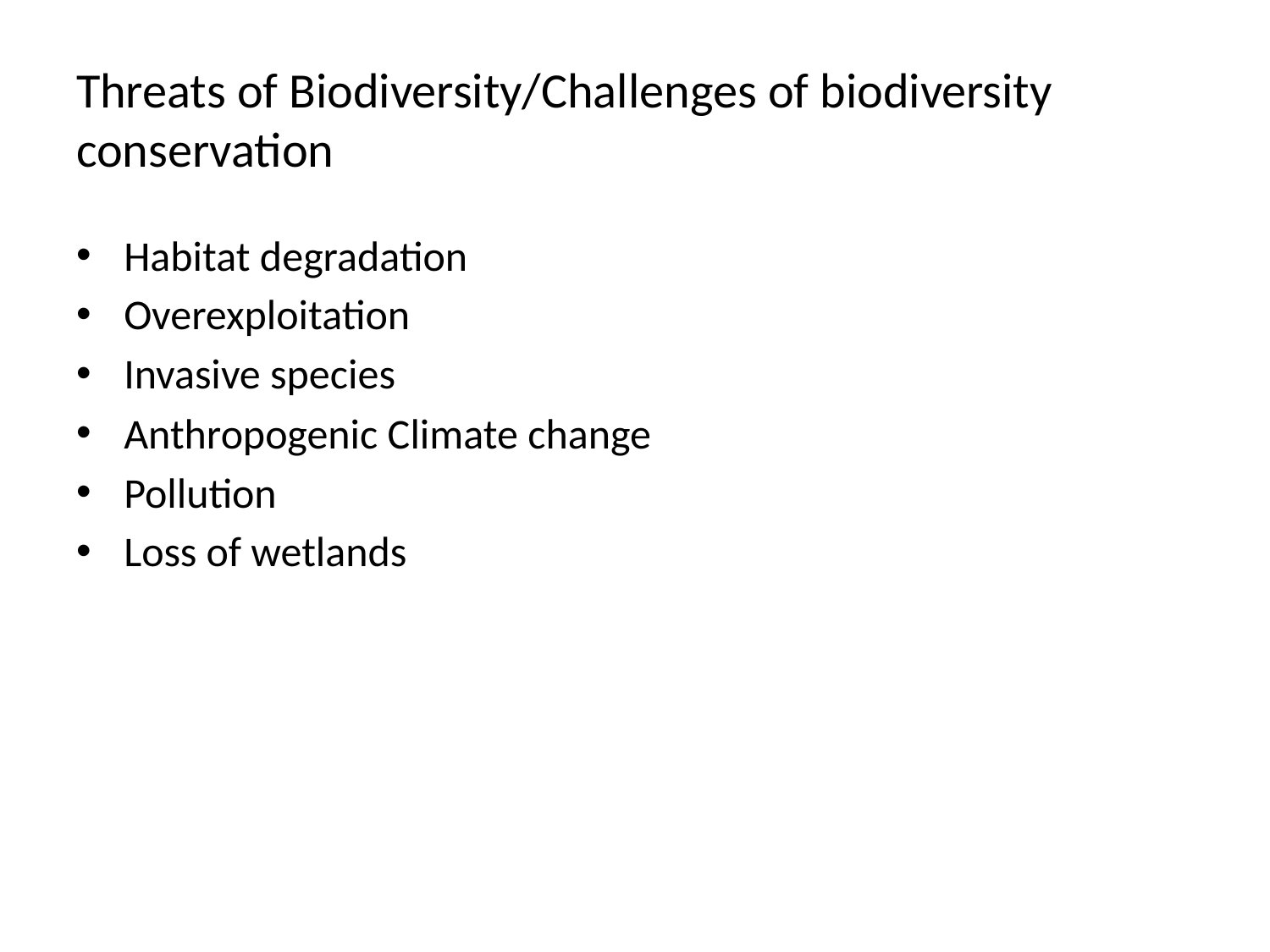

# Threats of Biodiversity/Challenges of biodiversity conservation
Habitat degradation
Overexploitation
Invasive species
Anthropogenic Climate change
Pollution
Loss of wetlands